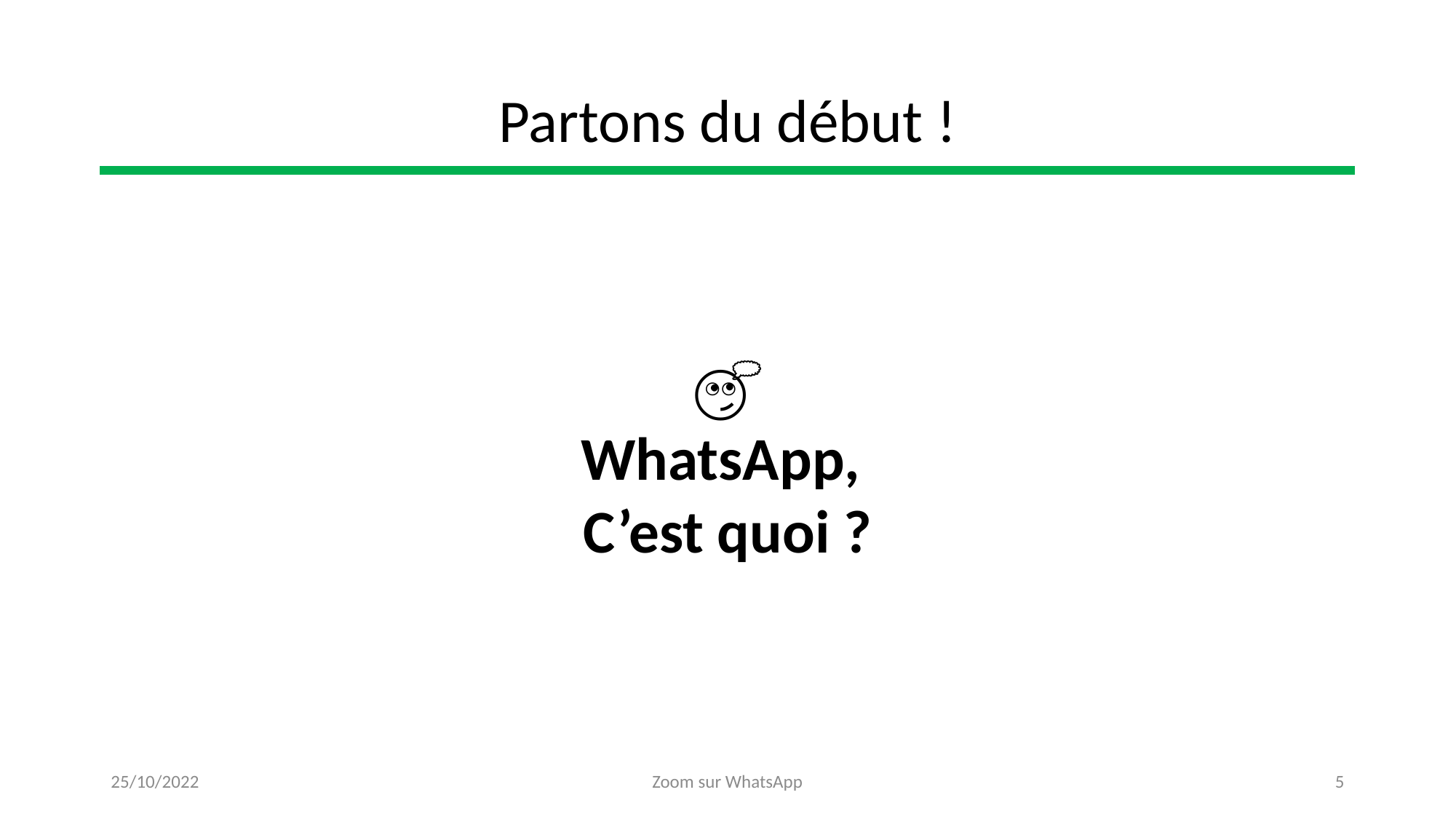

# Partons du début !
🤔 WhatsApp,
C’est quoi ?
25/10/2022
Zoom sur WhatsApp
5